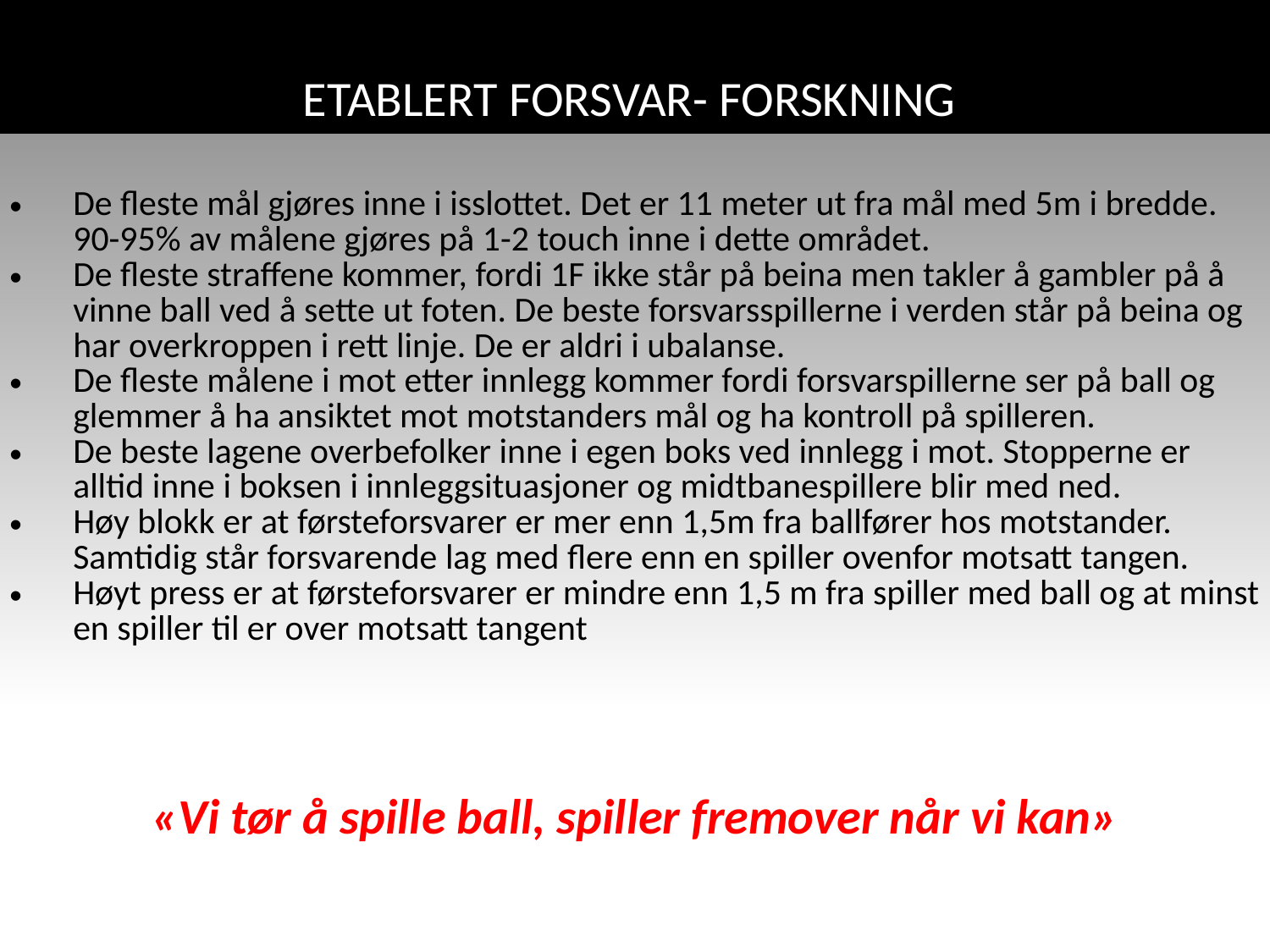

# ETABLERT FORSVAR- FORSKNING
| De fleste mål gjøres inne i isslottet. Det er 11 meter ut fra mål med 5m i bredde. 90-95% av målene gjøres på 1-2 touch inne i dette området. De fleste straffene kommer, fordi 1F ikke står på beina men takler å gambler på å vinne ball ved å sette ut foten. De beste forsvarsspillerne i verden står på beina og har overkroppen i rett linje. De er aldri i ubalanse. De fleste målene i mot etter innlegg kommer fordi forsvarspillerne ser på ball og glemmer å ha ansiktet mot motstanders mål og ha kontroll på spilleren. De beste lagene overbefolker inne i egen boks ved innlegg i mot. Stopperne er alltid inne i boksen i innleggsituasjoner og midtbanespillere blir med ned. Høy blokk er at førsteforsvarer er mer enn 1,5m fra ballfører hos motstander. Samtidig står forsvarende lag med flere enn en spiller ovenfor motsatt tangen. Høyt press er at førsteforsvarer er mindre enn 1,5 m fra spiller med ball og at minst en spiller til er over motsatt tangent «Vi tør å spille ball, spiller fremover når vi kan» |
| --- |